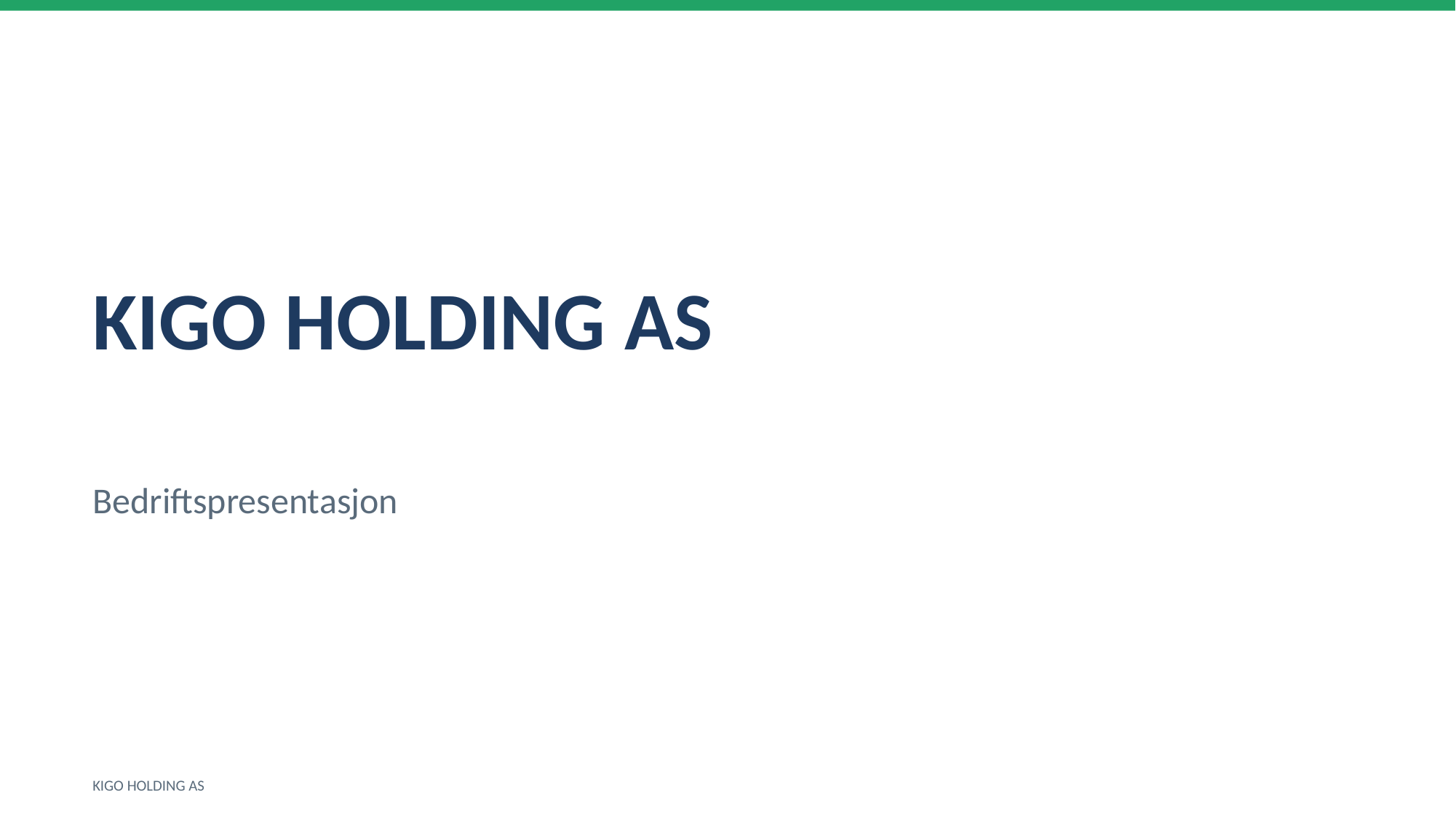

KIGO HOLDING AS
Bedriftspresentasjon
KIGO HOLDING AS